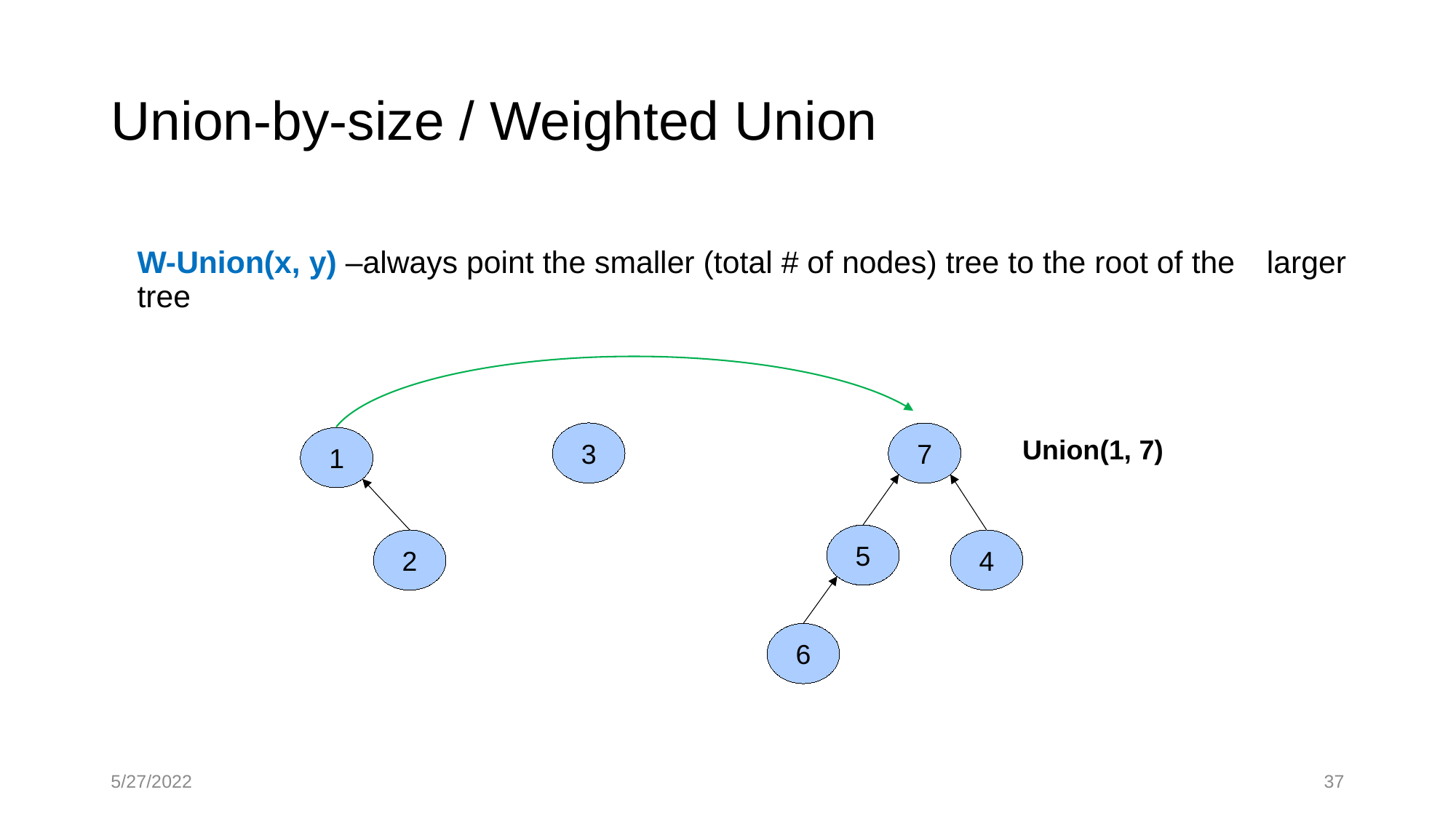

# Union-by-size / Weighted Union
W-Union(x, y) –always point the smaller (total # of nodes) tree to the root of the 		 larger tree

3
7
1
5
2
4
6
Union(1, 7)
5/27/2022
37